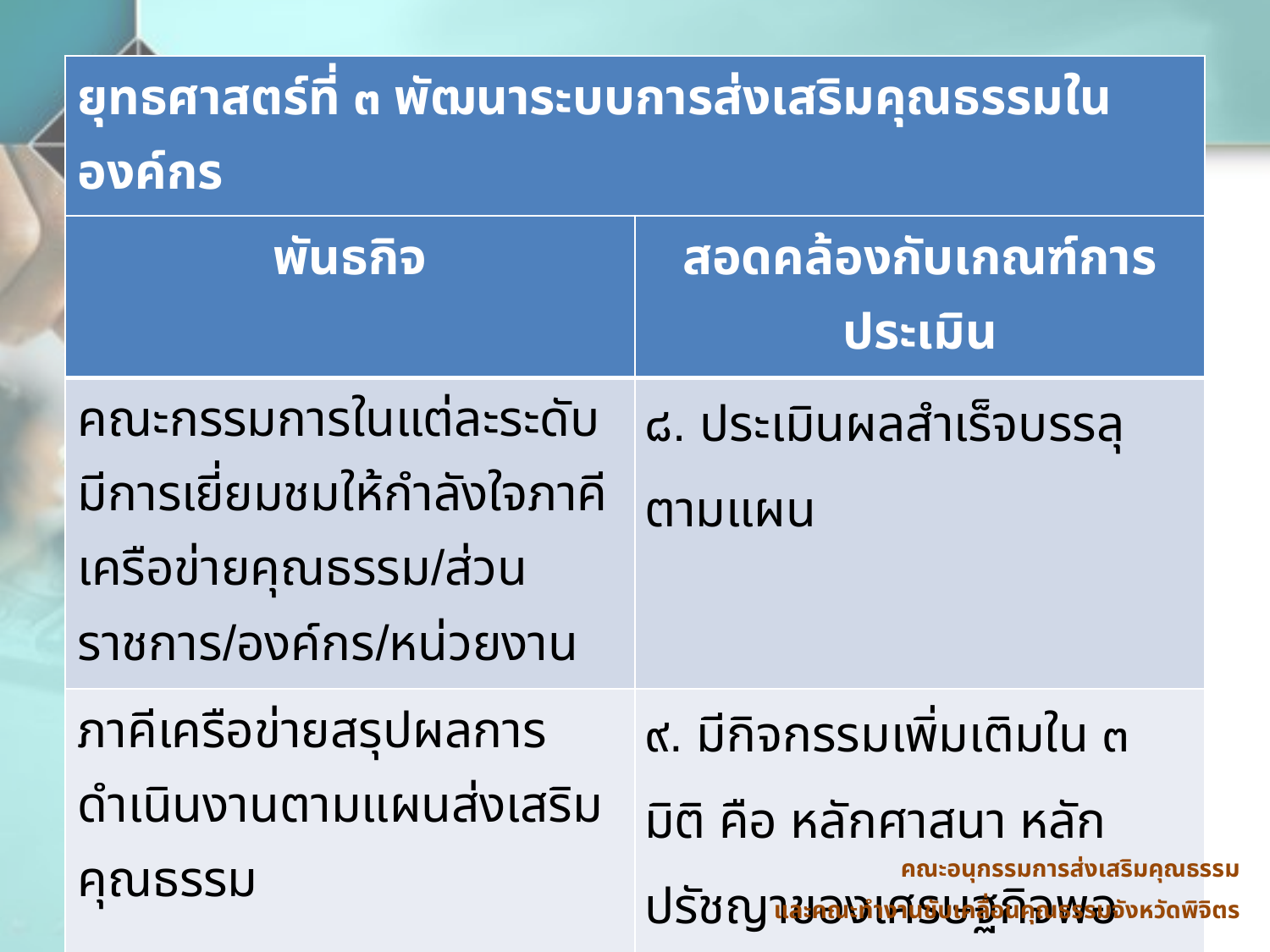

| ยุทธศาสตร์ที่ ๓ พัฒนาระบบการส่งเสริมคุณธรรมในองค์กร |
| --- |
| กลยุทธ์ ชื่นชมความดี |
| พันธกิจ | สอดคล้องกับเกณฑ์การประเมิน |
| --- | --- |
| คณะกรรมการในแต่ละระดับมีการเยี่ยมชมให้กำลังใจภาคีเครือข่ายคุณธรรม/ส่วนราชการ/องค์กร/หน่วยงาน | ๘. ประเมินผลสำเร็จบรรลุตามแผน |
| ภาคีเครือข่ายสรุปผลการดำเนินงานตามแผนส่งเสริมคุณธรรม | ๙. มีกิจกรรมเพิ่มเติมใน ๓ มิติ คือ หลักศาสนา หลักปรัชญาของเศรษฐกิจพอเพียง และวิถีวัฒนธรรม |
| เปิดพื้นที่นำเสนอผลงานภาคีเครือข่ายคุณธรรม | ๑๐. มีองค์ความรู้ มีการแลกเปลี่ยน ถ่ายทอด ขยายผล |
คณะอนุกรรมการส่งเสริมคุณธรรม
และคณะทำงานขับเคลื่อนคุณธรรมจังหวัดพิจิตร